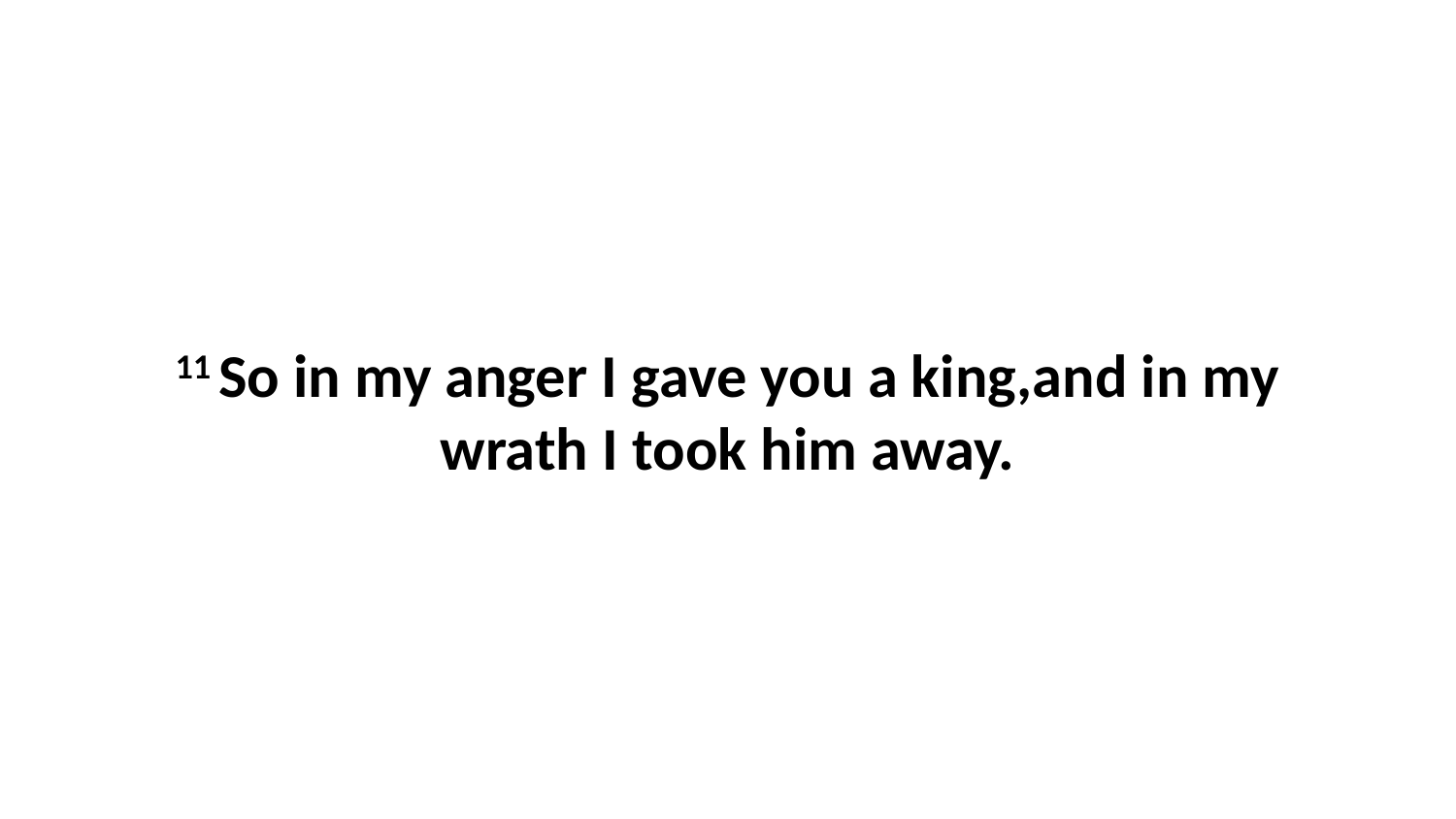

11 So in my anger I gave you a king,and in my wrath I took him away.